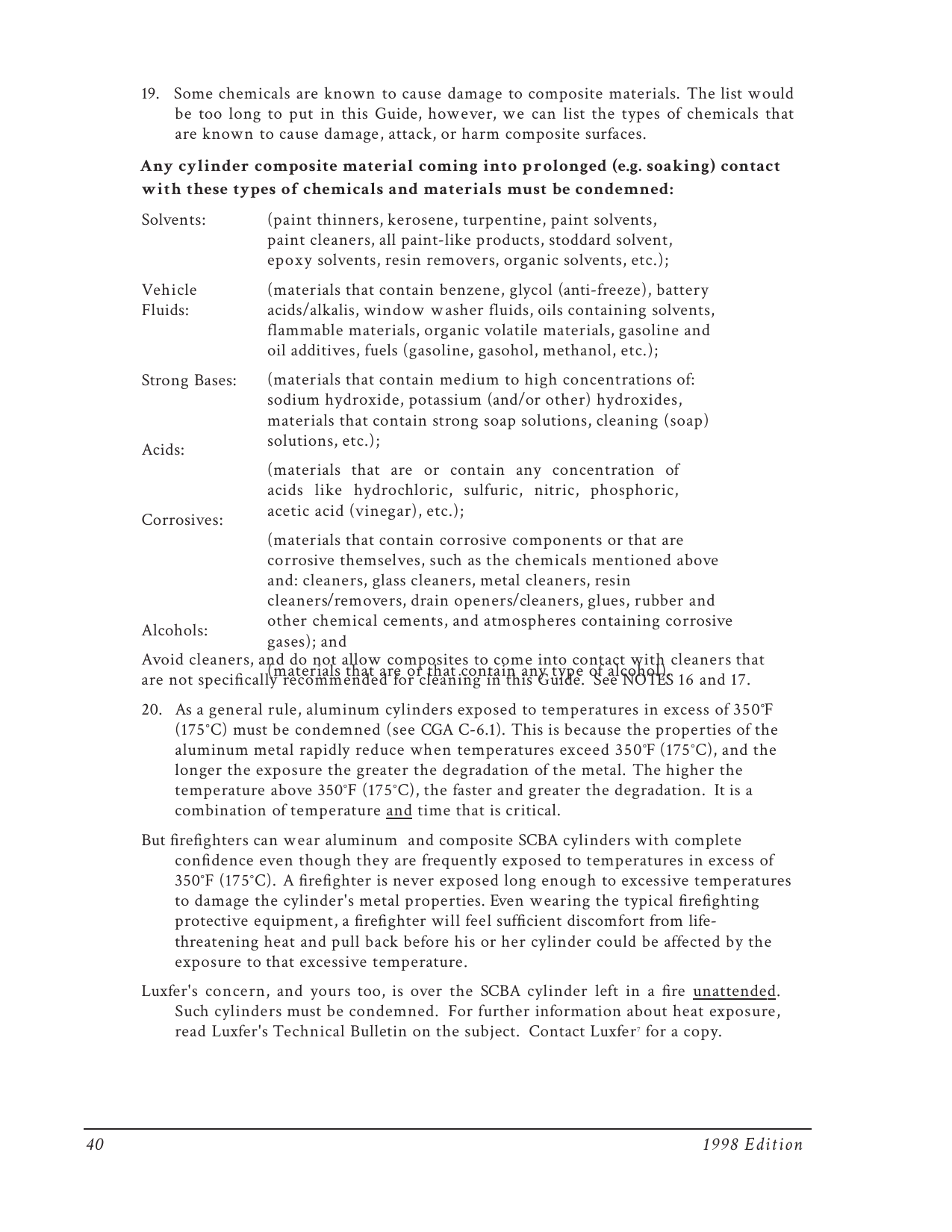

19.   Some chemicals are known to cause damage to composite materials. The list would be too long to put in this Guide, however, we can list the types of chemicals that are known to cause damage, attack, or harm composite surfaces.
Any cylinder composite material coming into prolonged (e.g. soaking) contact with these types of chemicals and materials must be condemned:
Solvents:
(paint thinners, kerosene, turpentine, paint solvents, paint cleaners, all paint-like products, stoddard solvent, epoxy solvents, resin removers, organic solvents, etc.);
(materials that contain benzene, glycol (anti-freeze), battery acids/alkalis, window washer fluids, oils containing solvents, flammable materials, organic volatile materials, gasoline and oil additives, fuels (gasoline, gasohol, methanol, etc.);
(materials that contain medium to high concentrations of: sodium hydroxide, potassium (and/or other) hydroxides, materials that contain strong soap solutions, cleaning (soap) solutions, etc.);
(materials that are or contain any concentration of acids like hydrochloric, sulfuric, nitric, phosphoric, acetic acid (vinegar), etc.);
(materials that contain corrosive components or that are corrosive themselves, such as the chemicals mentioned above and: cleaners, glass cleaners, metal cleaners, resin cleaners/removers, drain openers/cleaners, glues, rubber and other chemical cements, and atmospheres containing corrosive gases); and
(materials that are or that contain any type of alcohol).
Vehicle Fluids:
Strong Bases:
Acids:
Corrosives:
Alcohols:
Avoid cleaners, and do not allow composites to come into contact with cleaners that are not specifically recommended for cleaning in this Guide.  See NOTES 16 and 17.
20.   As a general rule, aluminum cylinders exposed to temperatures in excess of 350°F (175°C) must be condemned (see CGA C-6.1). This is because the properties of the aluminum metal rapidly reduce when temperatures exceed 350°F (175°C), and the longer the exposure the greater the degradation of the metal. The higher the temperature above 350°F (175°C), the faster and greater the degradation.  It is a combination of temperature and time that is critical.
But firefighters can wear aluminum  and composite SCBA cylinders with complete confidence even though they are frequently exposed to temperatures in excess of 350°F (175°C). A firefighter is never exposed long enough to excessive temperatures to damage the cylinder's metal properties. Even wearing the typical firefighting protective equipment, a firefighter will feel sufficient discomfort from life-threatening heat and pull back before his or her cylinder could be affected by the exposure to that excessive temperature.
Luxfer's concern, and yours too, is over the SCBA cylinder left in a fire unattended. Such cylinders must be condemned.  For further information about heat exposure, read Luxfer's Technical Bulletin on the subject.  Contact Luxfer7  for a copy.

40
1998 Edition